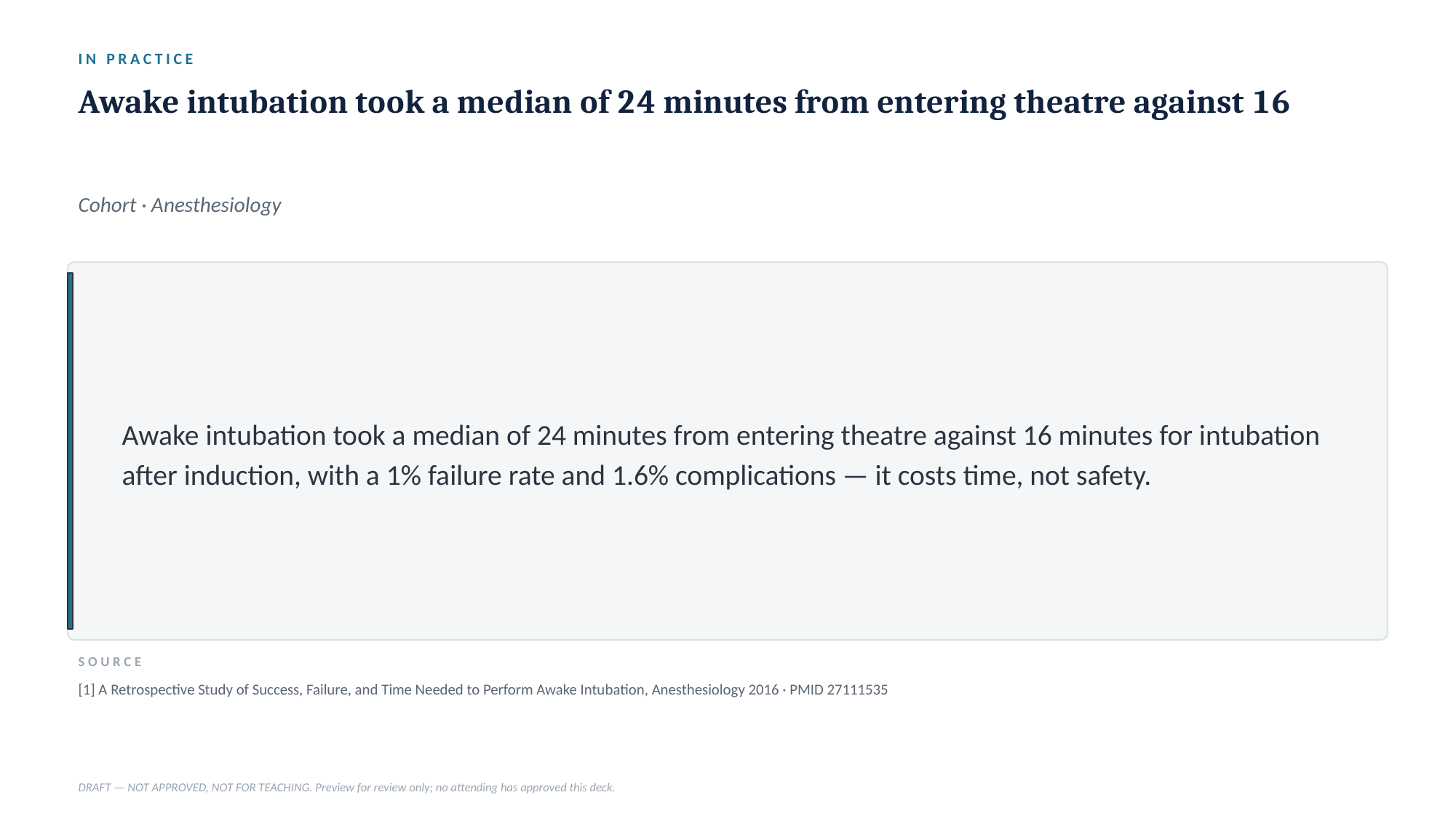

IN PRACTICE
Awake intubation took a median of 24 minutes from entering theatre against 16
Cohort · Anesthesiology

Awake intubation took a median of 24 minutes from entering theatre against 16 minutes for intubation after induction, with a 1% failure rate and 1.6% complications — it costs time, not safety.
SOURCE
[1] A Retrospective Study of Success, Failure, and Time Needed to Perform Awake Intubation, Anesthesiology 2016 · PMID 27111535
DRAFT — NOT APPROVED, NOT FOR TEACHING. Preview for review only; no attending has approved this deck.